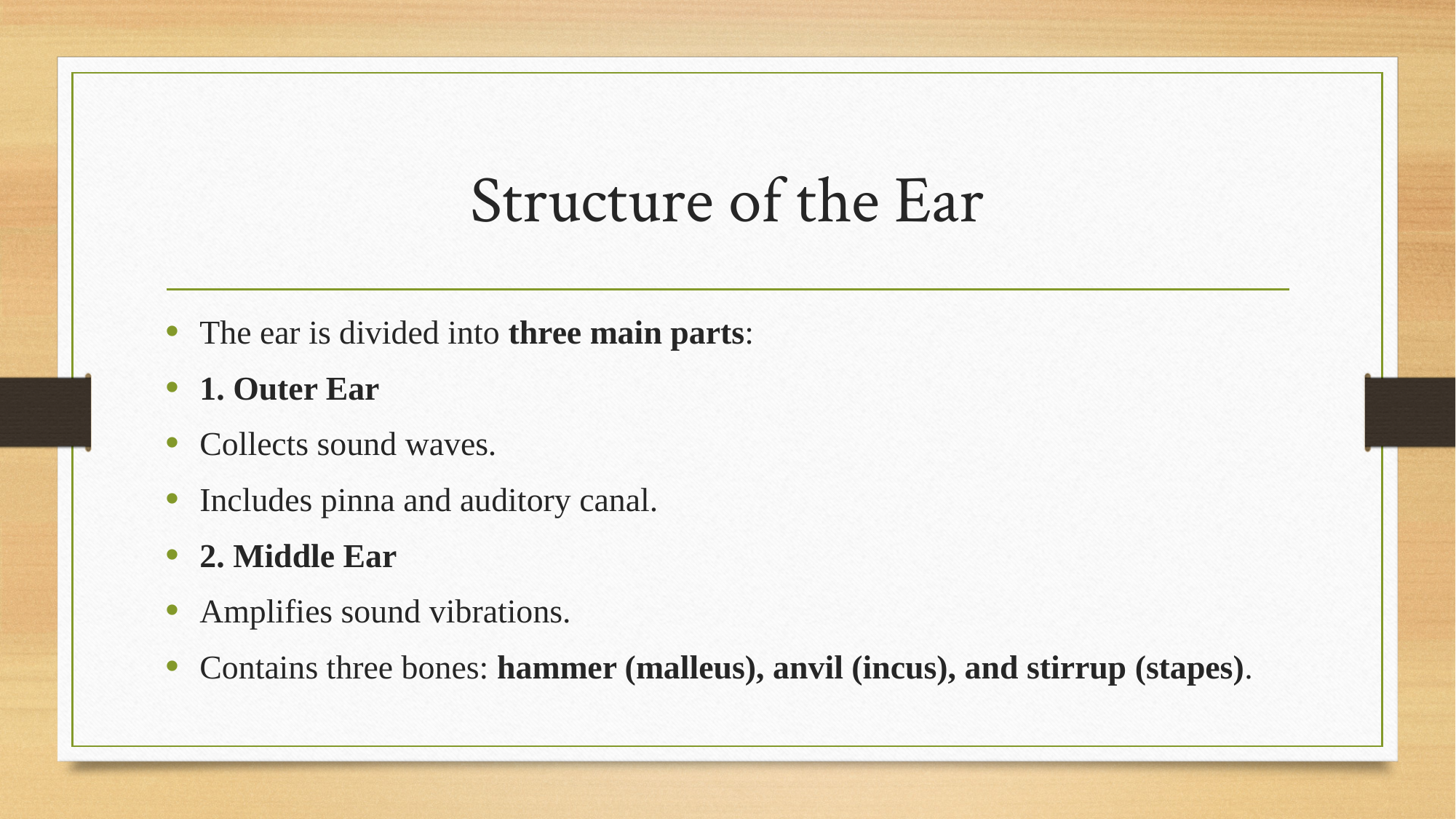

# Structure of the Ear
The ear is divided into three main parts:
1. Outer Ear
Collects sound waves.
Includes pinna and auditory canal.
2. Middle Ear
Amplifies sound vibrations.
Contains three bones: hammer (malleus), anvil (incus), and stirrup (stapes).